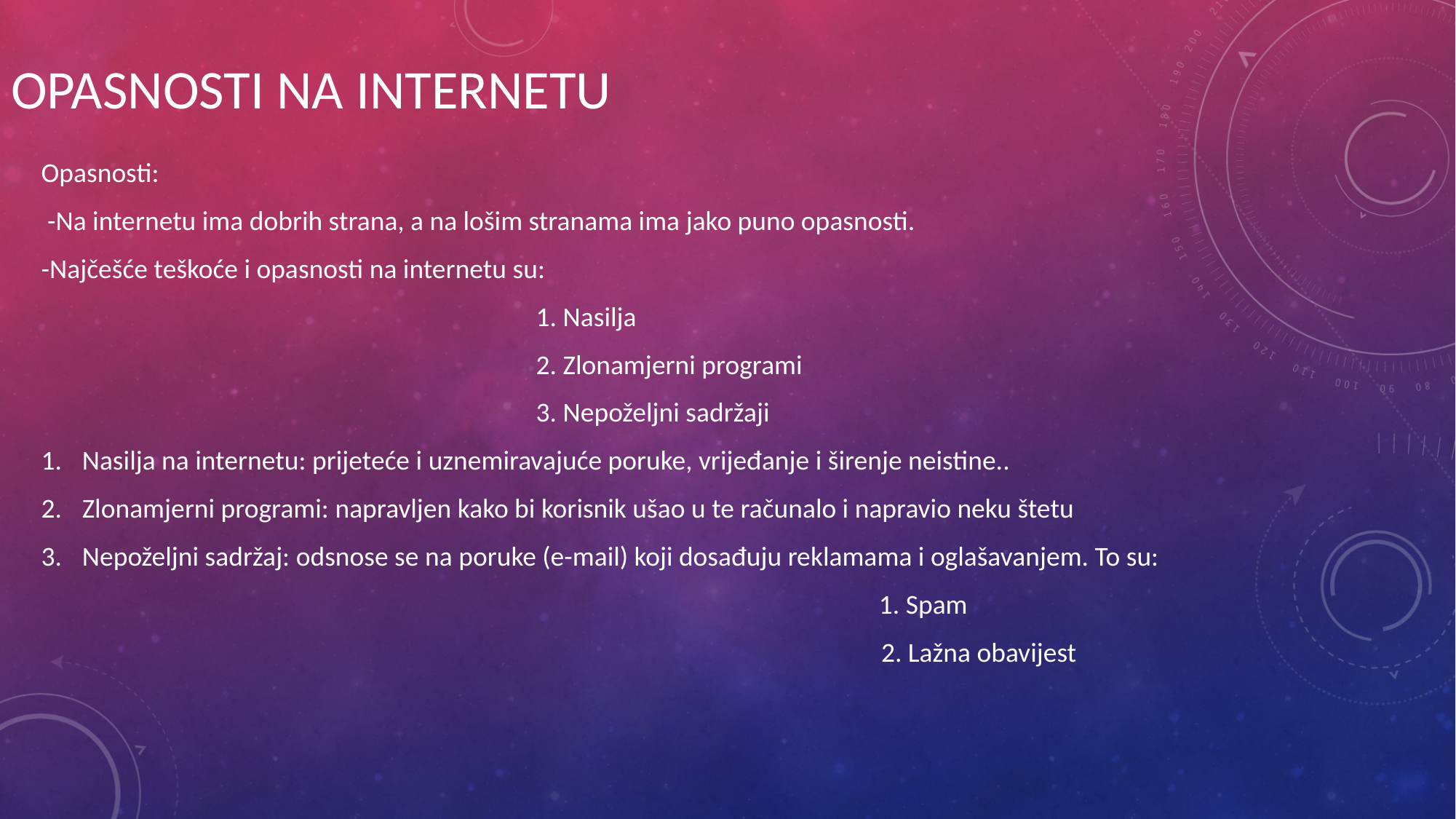

# OPASNOSTI NA INTERNETU
Opasnosti:
 -Na internetu ima dobrih strana, a na lošim stranama ima jako puno opasnosti.
-Najčešće teškoće i opasnosti na internetu su:
                                                                                1. Nasilja
                                                                                2. Zlonamjerni programi
                                                                                3. Nepoželjni sadržaji
Nasilja na internetu: prijeteće i uznemiravajuće poruke, vrijeđanje i širenje neistine..
Zlonamjerni programi: napravljen kako bi korisnik ušao u te računalo i napravio neku štetu
Nepoželjni sadržaj: odsnose se na poruke (e-mail) koji dosađuju reklamama i oglašavanjem. To su:
                                                                 1. Spam
                                                                                   2. Lažna obavijest